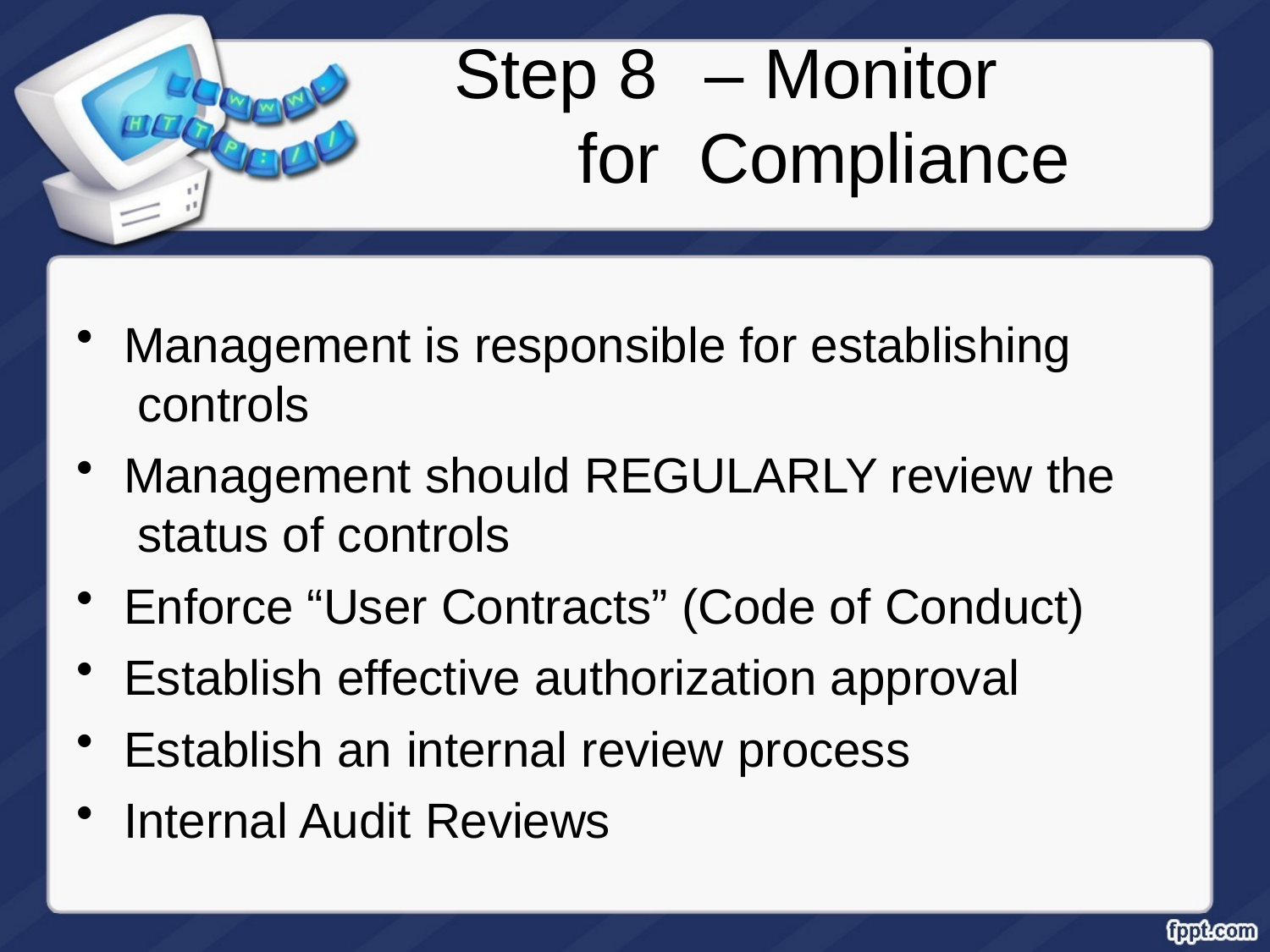

# Step 8	– Monitor for  Compliance
Management is responsible for establishing  controls
Management should REGULARLY review the  status of controls
Enforce “User Contracts” (Code of Conduct)
Establish effective authorization approval
Establish an internal review process
Internal Audit Reviews